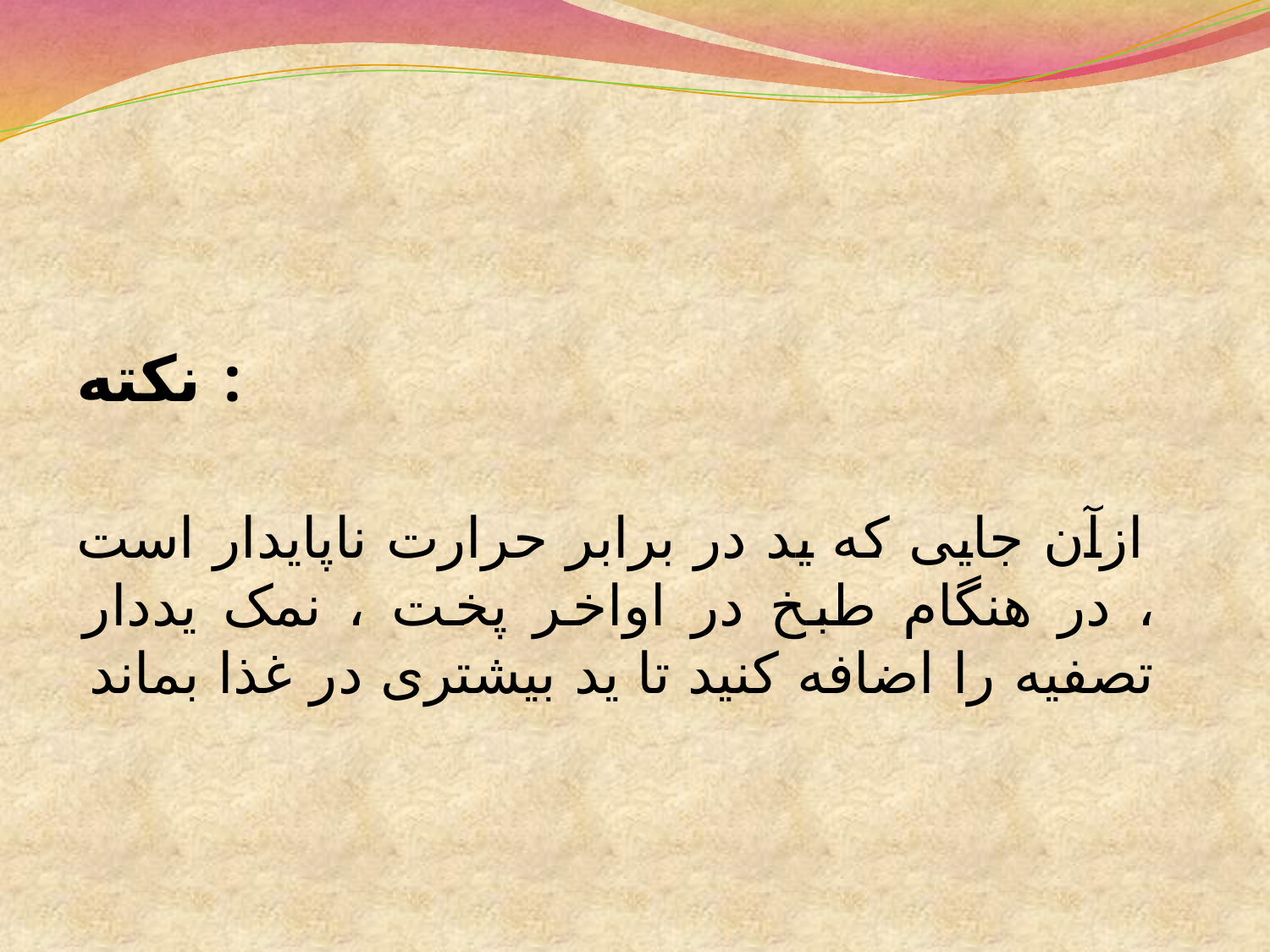

نکته :
   ازآن جایی که ید در برابر حرارت ناپایدار است ، در هنگام طبخ در اواخر پخت ، نمک یددار تصفیه را اضافه کنید تا ید بیشتری در غذا بماند